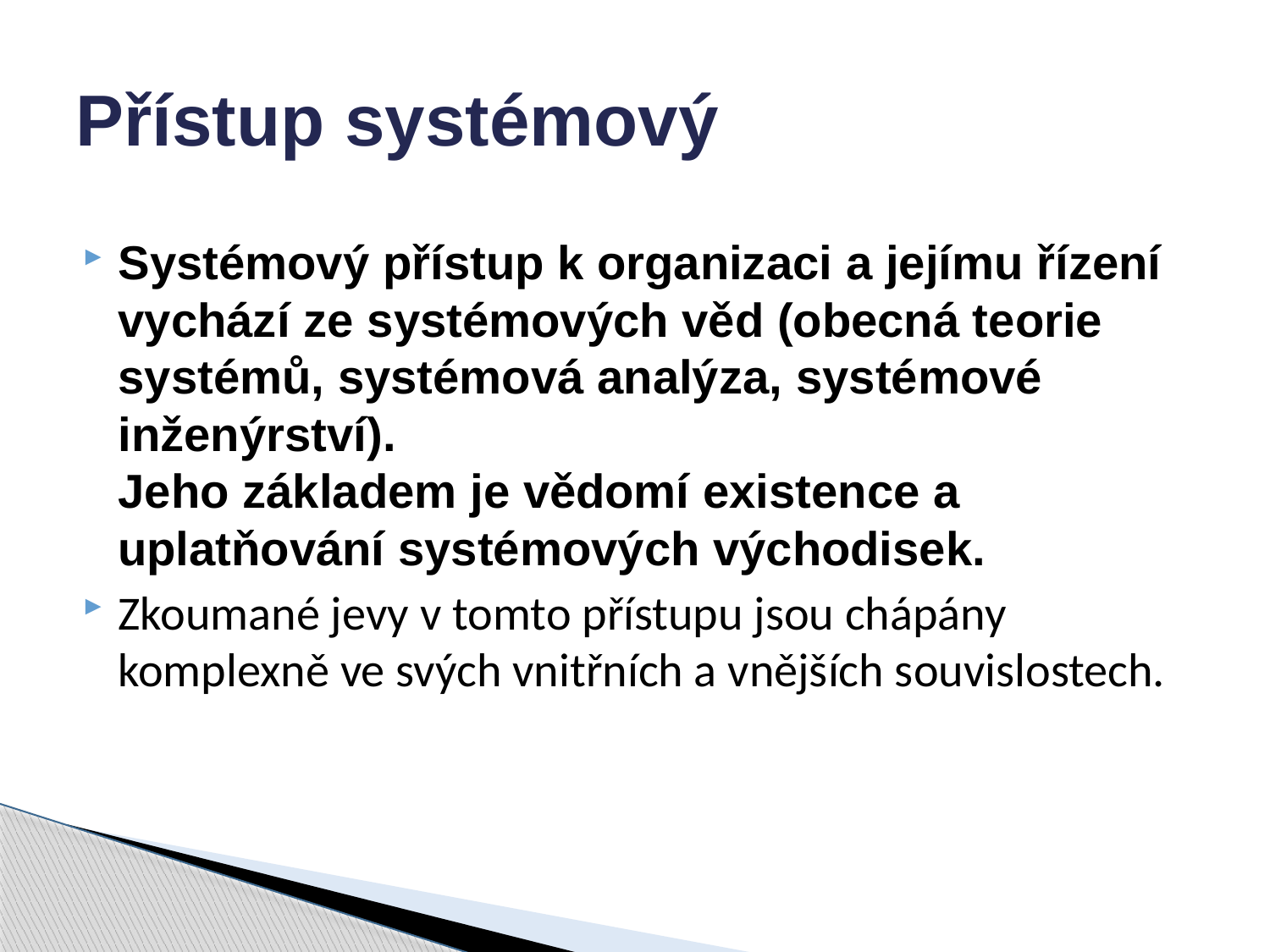

# Přístup systémový
Systémový přístup k organizaci a jejímu řízení vychází ze systémových věd (obecná teorie systémů, systémová analýza, systémové inženýrství).
Jeho základem je vědomí existence a uplatňování systémových východisek.
Zkoumané jevy v tomto přístupu jsou chápány komplexně ve svých vnitřních a vnějších souvislostech.